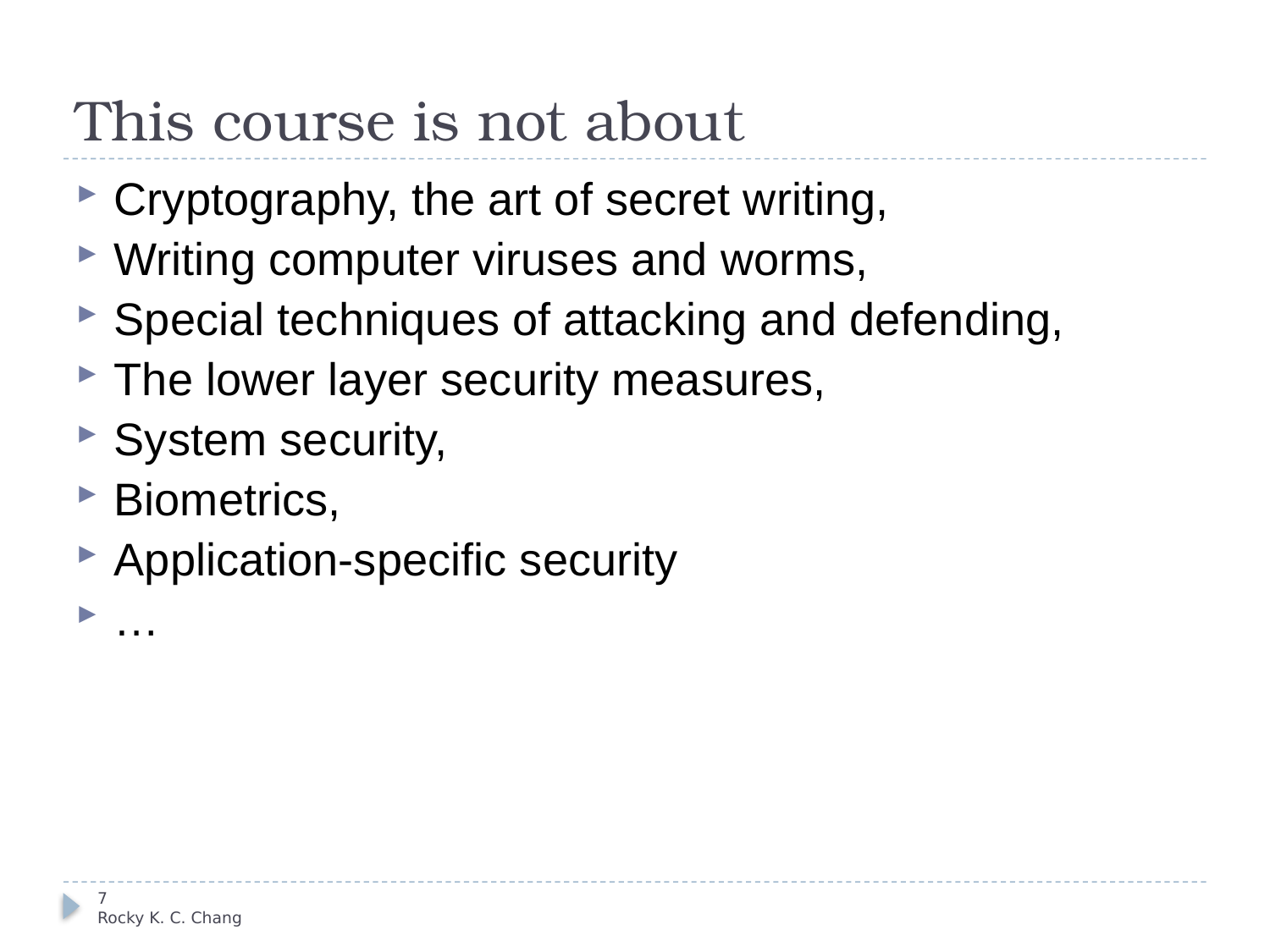

# This course is not about
Cryptography, the art of secret writing,
Writing computer viruses and worms,
Special techniques of attacking and defending,
The lower layer security measures,
System security,
Biometrics,
Application-specific security
…
7
Rocky K. C. Chang